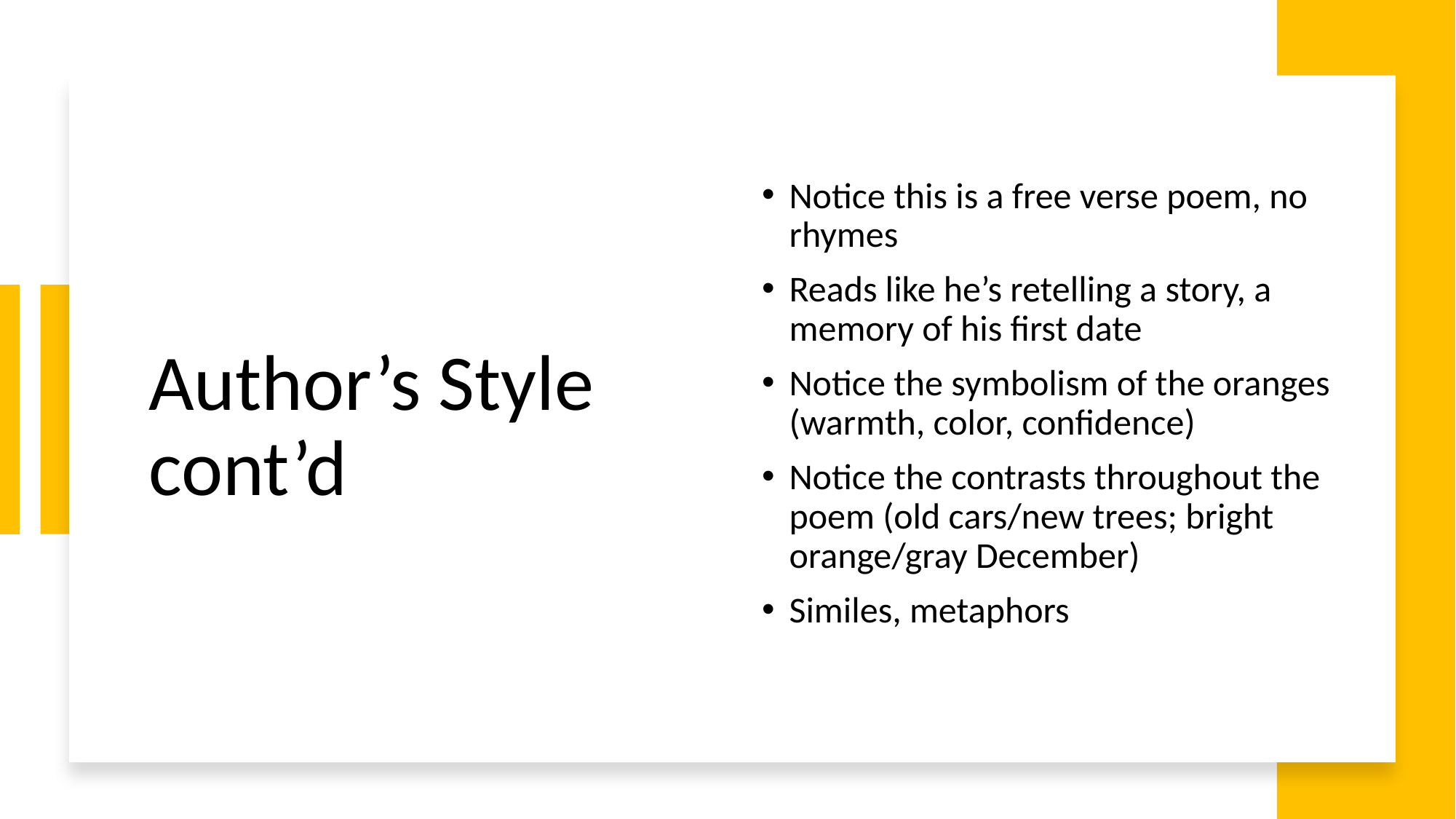

# Author’s Style cont’d
Notice this is a free verse poem, no rhymes
Reads like he’s retelling a story, a memory of his first date
Notice the symbolism of the oranges (warmth, color, confidence)
Notice the contrasts throughout the poem (old cars/new trees; bright orange/gray December)
Similes, metaphors